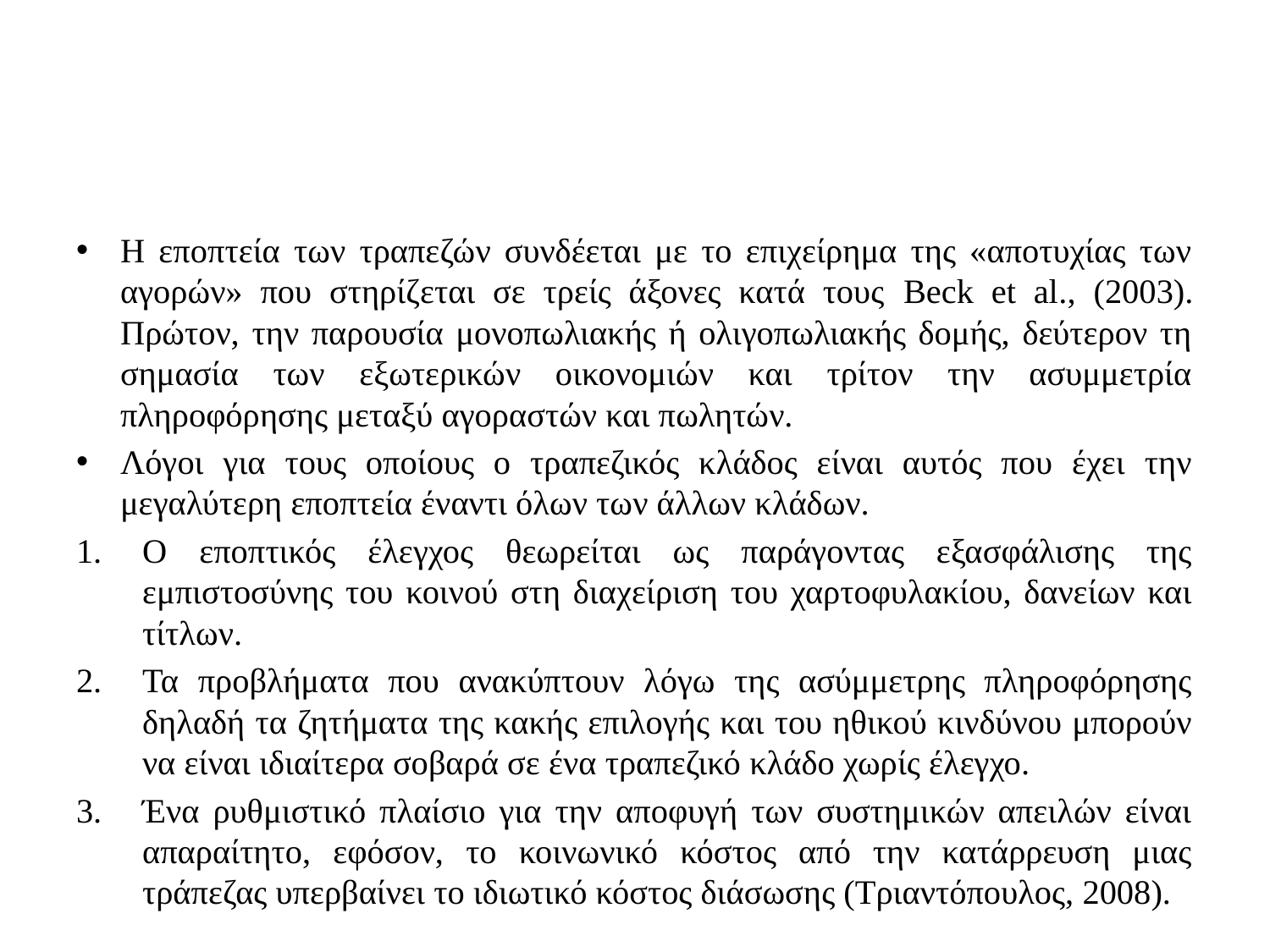

#
Η εποπτεία των τραπεζών συνδέεται με το επιχείρημα της «αποτυχίας των αγορών» που στηρίζεται σε τρείς άξονες κατά τους Beck et al., (2003). Πρώτον, την παρουσία μονοπωλιακής ή ολιγοπωλιακής δομής, δεύτερον τη σημασία των εξωτερικών οικονομιών και τρίτον την ασυμμετρία πληροφόρησης μεταξύ αγοραστών και πωλητών.
Λόγοι για τους οποίους ο τραπεζικός κλάδος είναι αυτός που έχει την μεγαλύτερη εποπτεία έναντι όλων των άλλων κλάδων.
Ο εποπτικός έλεγχος θεωρείται ως παράγοντας εξασφάλισης της εμπιστοσύνης του κοινού στη διαχείριση του χαρτοφυλακίου, δανείων και τίτλων.
Τα προβλήματα που ανακύπτουν λόγω της ασύμμετρης πληροφόρησης δηλαδή τα ζητήματα της κακής επιλογής και του ηθικού κινδύνου μπορούν να είναι ιδιαίτερα σοβαρά σε ένα τραπεζικό κλάδο χωρίς έλεγχο.
Ένα ρυθμιστικό πλαίσιο για την αποφυγή των συστημικών απειλών είναι απαραίτητο, εφόσον, το κοινωνικό κόστος από την κατάρρευση μιας τράπεζας υπερβαίνει το ιδιωτικό κόστος διάσωσης (Τριαντόπουλος, 2008).